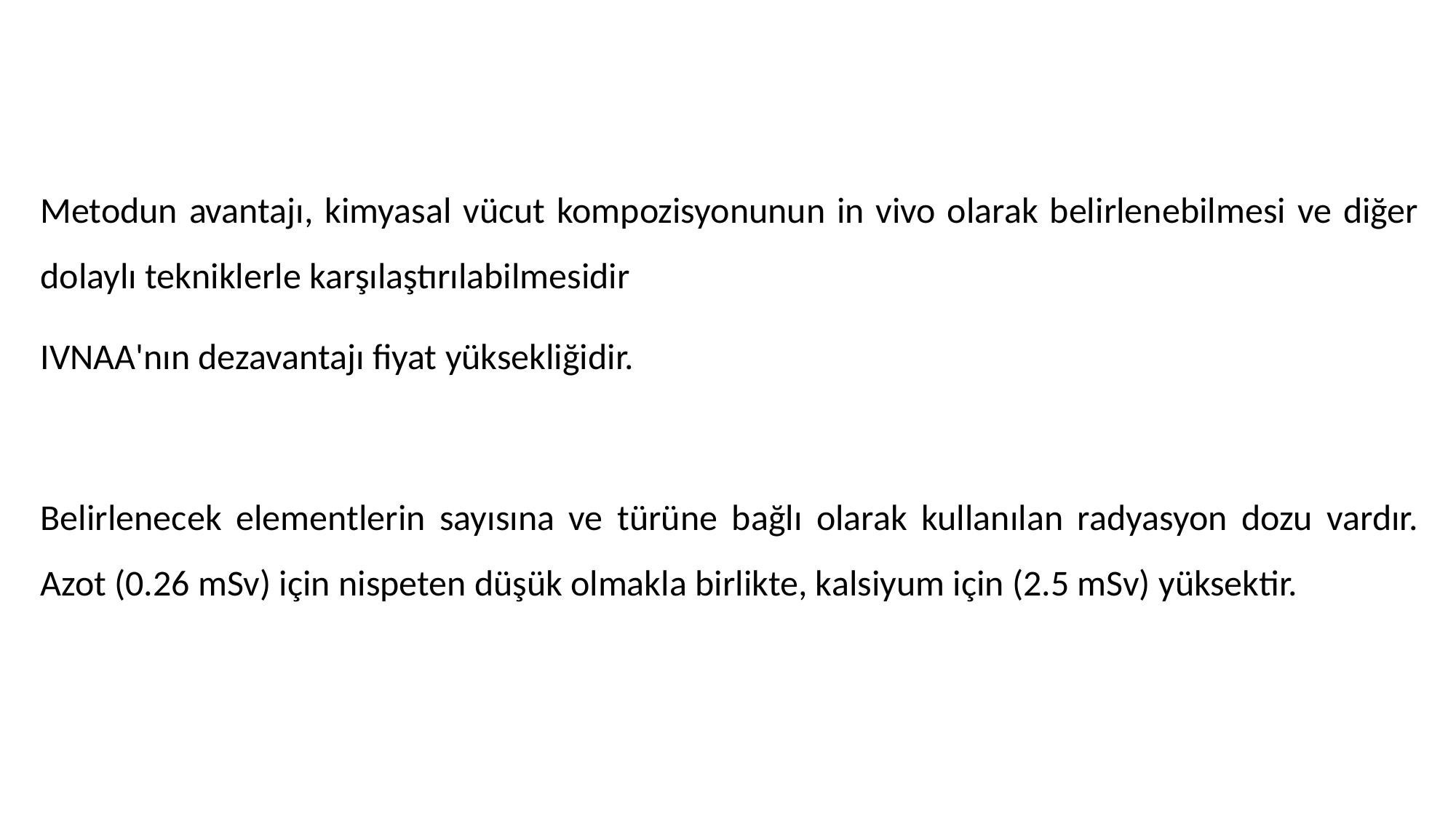

#
Metodun avantajı, kimyasal vücut kompozisyonunun in vivo olarak belirlenebilmesi ve diğer dolaylı tekniklerle karşılaştırılabilmesidir
IVNAA'nın dezavantajı fiyat yüksekliğidir.

Belirlenecek elementlerin sayısına ve türüne bağlı olarak kullanılan radyasyon dozu vardır. Azot (0.26 mSv) için nispeten düşük olmakla birlikte, kalsiyum için (2.5 mSv) yüksektir.